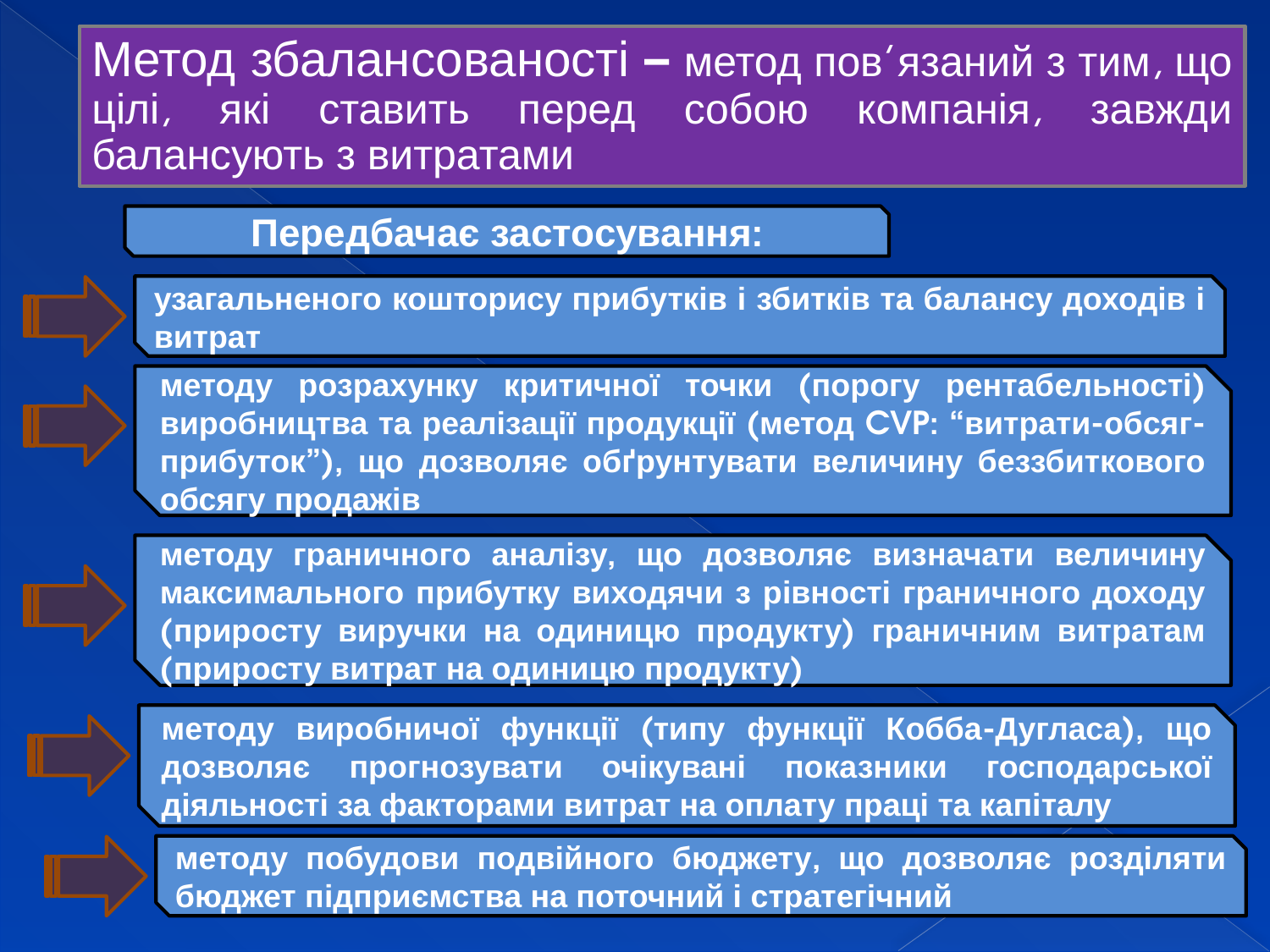

Метод збалансованості – метод пов’язаний з тим, що цілі, які ставить перед собою компанія, завжди балансують з витратами
Передбачає застосування:
узагальненого кошторису прибутків і збитків та балансу доходів і витрат

методу розрахунку критичної точки (порогу рентабельності) виробництва та реалізації продукції (метод CVP: “витрати-обсяг-прибуток”), що дозволяє обґрунтувати величину беззбиткового обсягу продажів

методу граничного аналізу, що дозволяє визначати величину максимального прибутку виходячи з рівності граничного доходу (приросту виручки на одиницю продукту) граничним витратам (приросту витрат на одиницю продукту)

методу виробничої функції (типу функції Кобба-Дугласа), що дозволяє прогнозувати очікувані показники господарської діяльності за факторами витрат на оплату праці та капіталу

методу побудови подвійного бюджету, що дозволяє розділяти бюджет підприємства на поточний і стратегічний